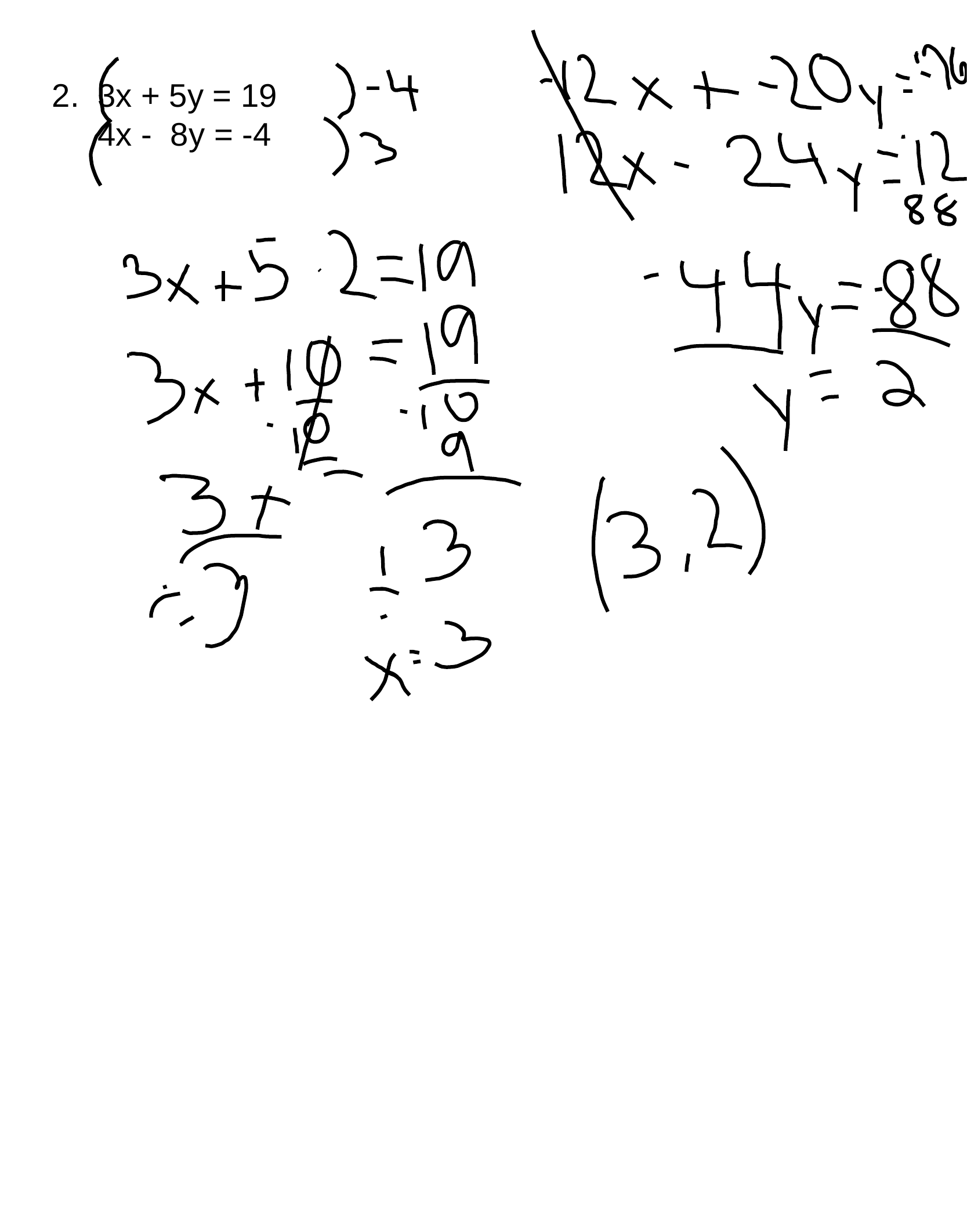

2.  3x + 5y = 19
     4x -  8y = -4